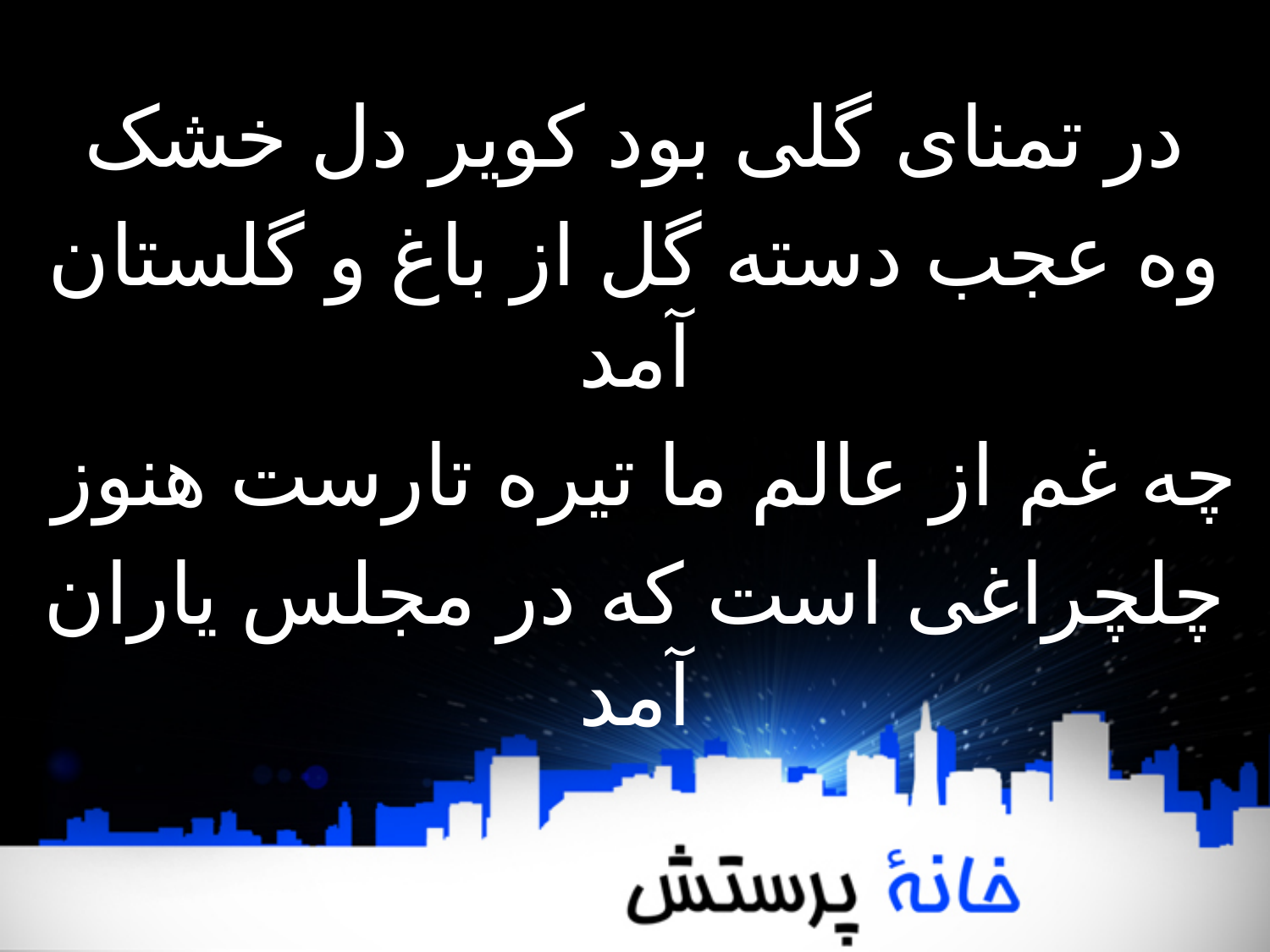

در تمنای گلی بود کویر دل خشک
وه عجب دسته گل از باغ و گلستان آمد
چه غم از عالم ما تیره تارست هنوز
چلچراغی است که در مجلس یاران آمد